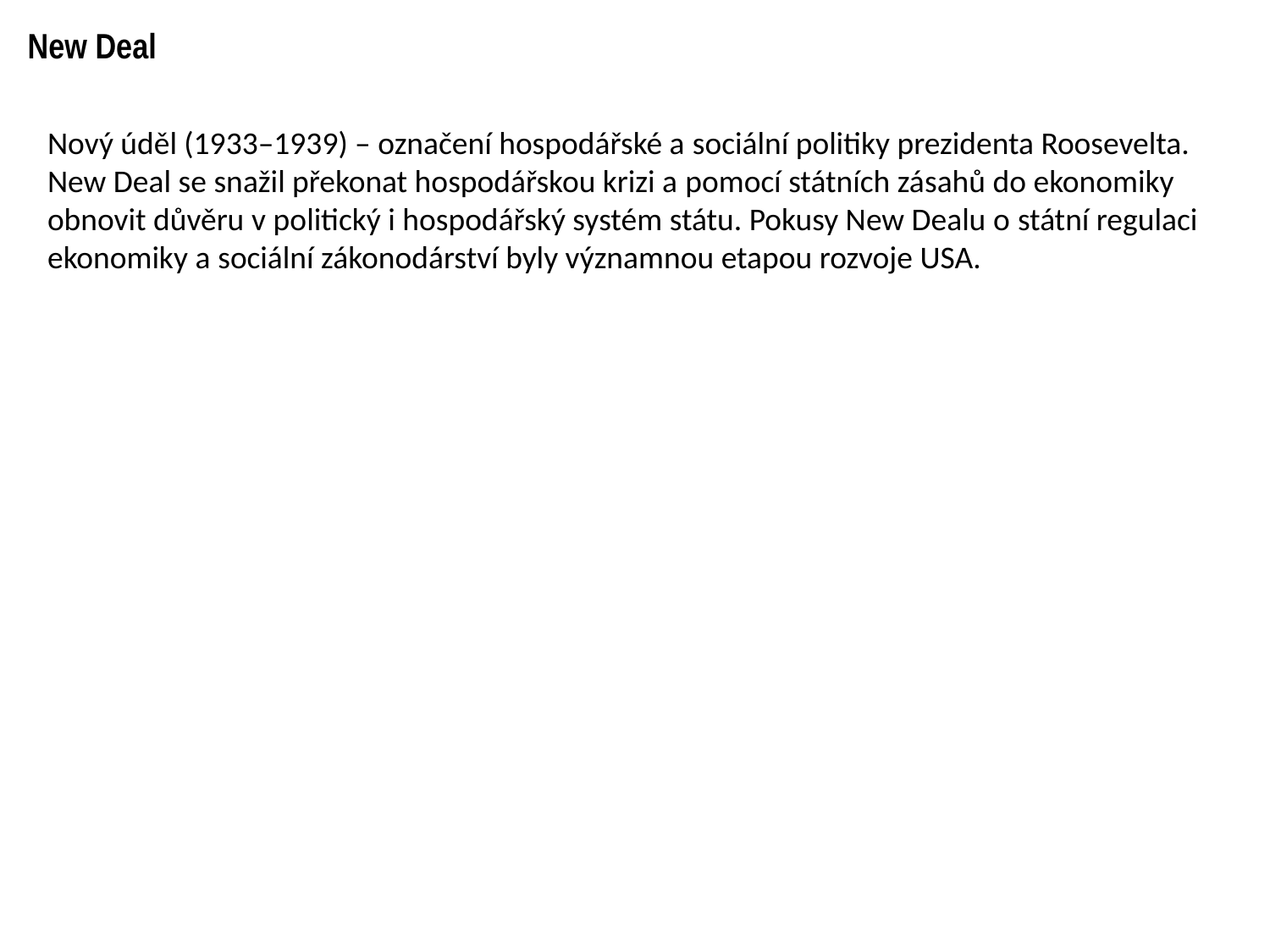

# New Deal
Nový úděl (1933–1939) – označení hospodářské a sociální politiky prezidenta Roosevelta. New Deal se snažil překonat hospodářskou krizi a pomocí státních zásahů do ekonomiky obnovit důvěru v politický i hospodářský systém státu. Pokusy New Dealu o státní regulaci ekonomiky a sociální zákonodárství byly významnou etapou rozvoje USA.